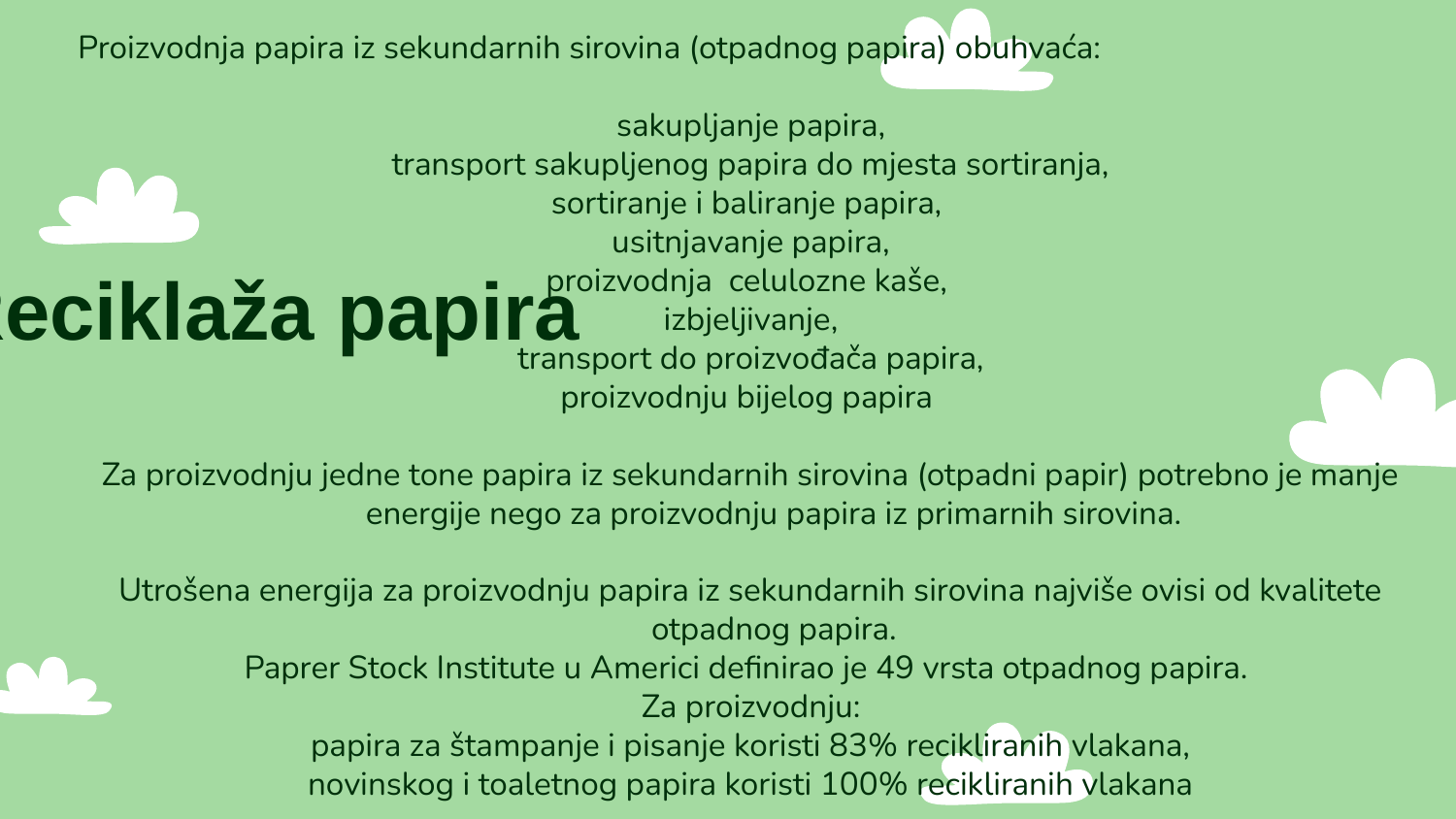

Proizvodnja papira iz sekundarnih sirovina (otpadnog papira) obuhvaća:
sakupljanje papira,
transport sakupljenog papira do mjesta sortiranja,
sortiranje i baliranje papira,
usitnjavanje papira,
proizvodnja  celulozne kaše,
izbjeljivanje,
transport do proizvođača papira,
proizvodnju bijelog papira

Za proizvodnju jedne tone papira iz sekundarnih sirovina (otpadni papir) potrebno je manje energije nego za proizvodnju papira iz primarnih sirovina.

Utrošena energija za proizvodnju papira iz sekundarnih sirovina najviše ovisi od kvalitete otpadnog papira.
Paprer Stock Institute u Americi definirao je 49 vrsta otpadnog papira.
Za proizvodnju:
papira za štampanje i pisanje koristi 83% recikliranih vlakana,
novinskog i toaletnog papira koristi 100% recikliranih vlakana

Reciklaža papira